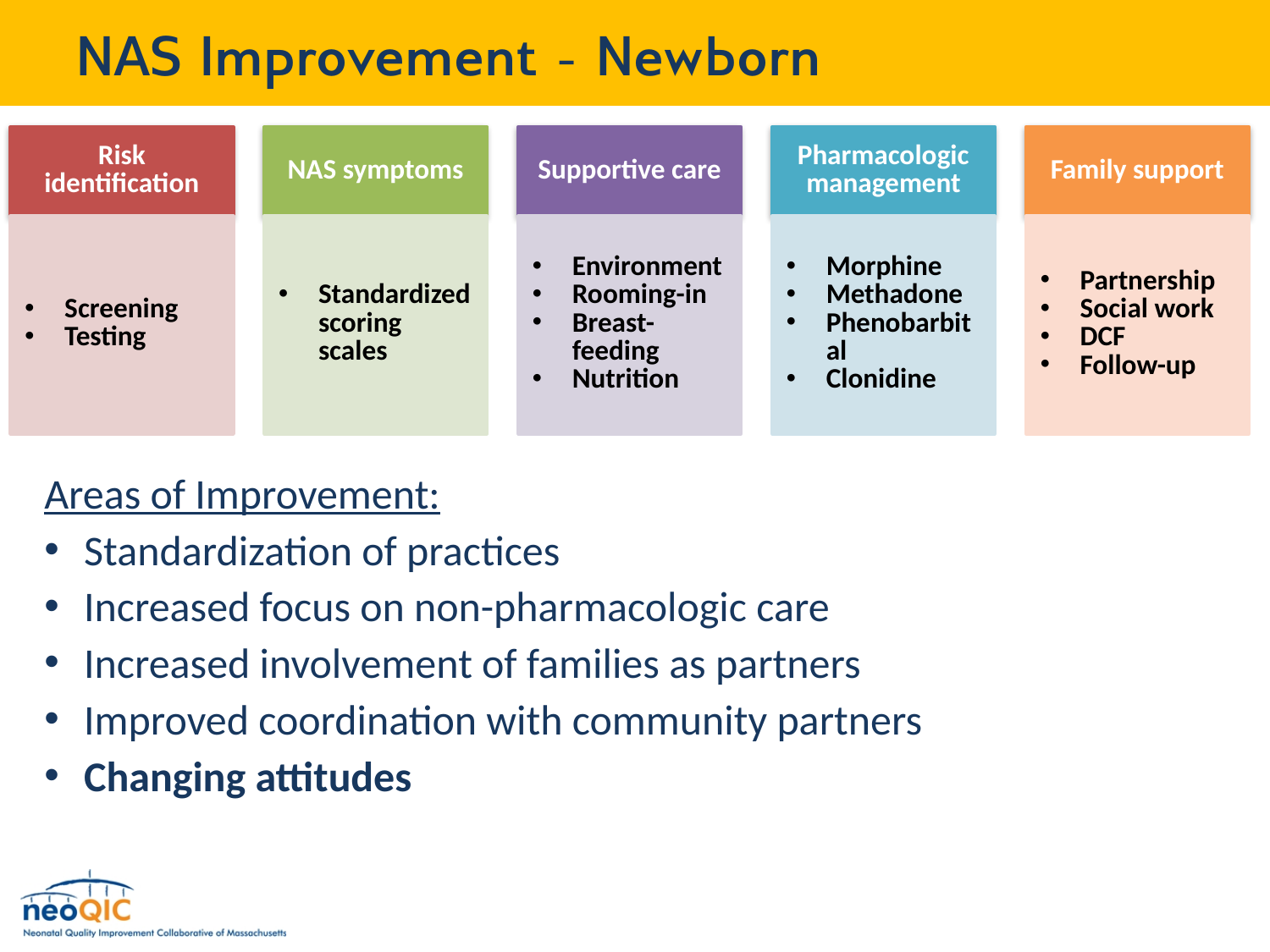

# NAS Improvement - Newborn
Risk identification
NAS symptoms
Screening
Testing
Standardized scoring scales
Supportive care
Environment
Rooming-in
Breast-feeding
Pharmacologic management
Morphine
Phenobarbital
Clonidine
Family support
Partnership
Social work
DCF
Follow-up
Nutrition
Methadone
Areas of Improvement:
Standardization of practices
Increased focus on non-pharmacologic care
Increased involvement of families as partners
Improved coordination with community partners
Changing attitudes